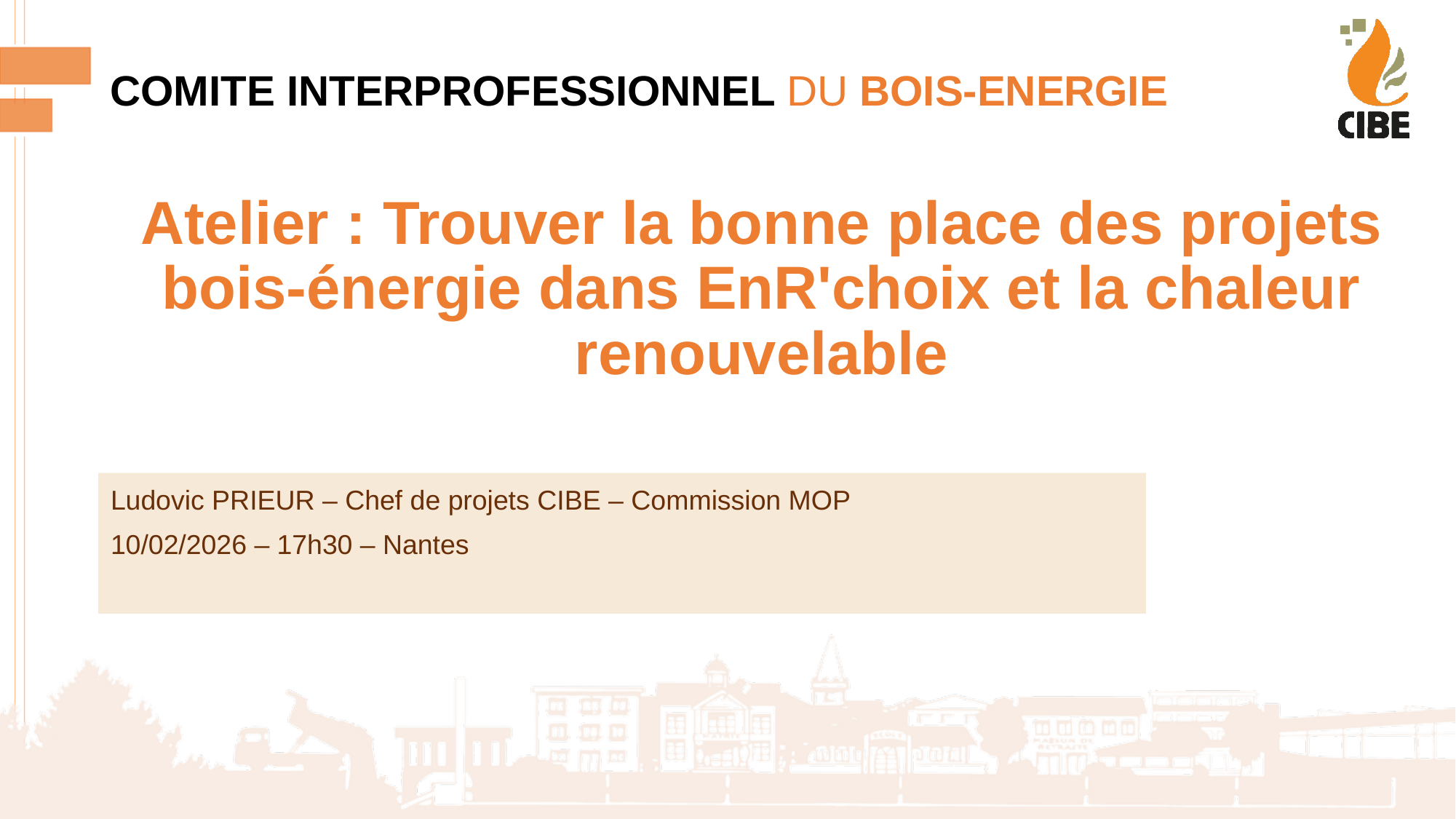

# Atelier : Trouver la bonne place des projets bois-énergie dans EnR'choix et la chaleur renouvelable
Ludovic PRIEUR – Chef de projets CIBE – Commission MOP
10/02/2026 – 17h30 – Nantes